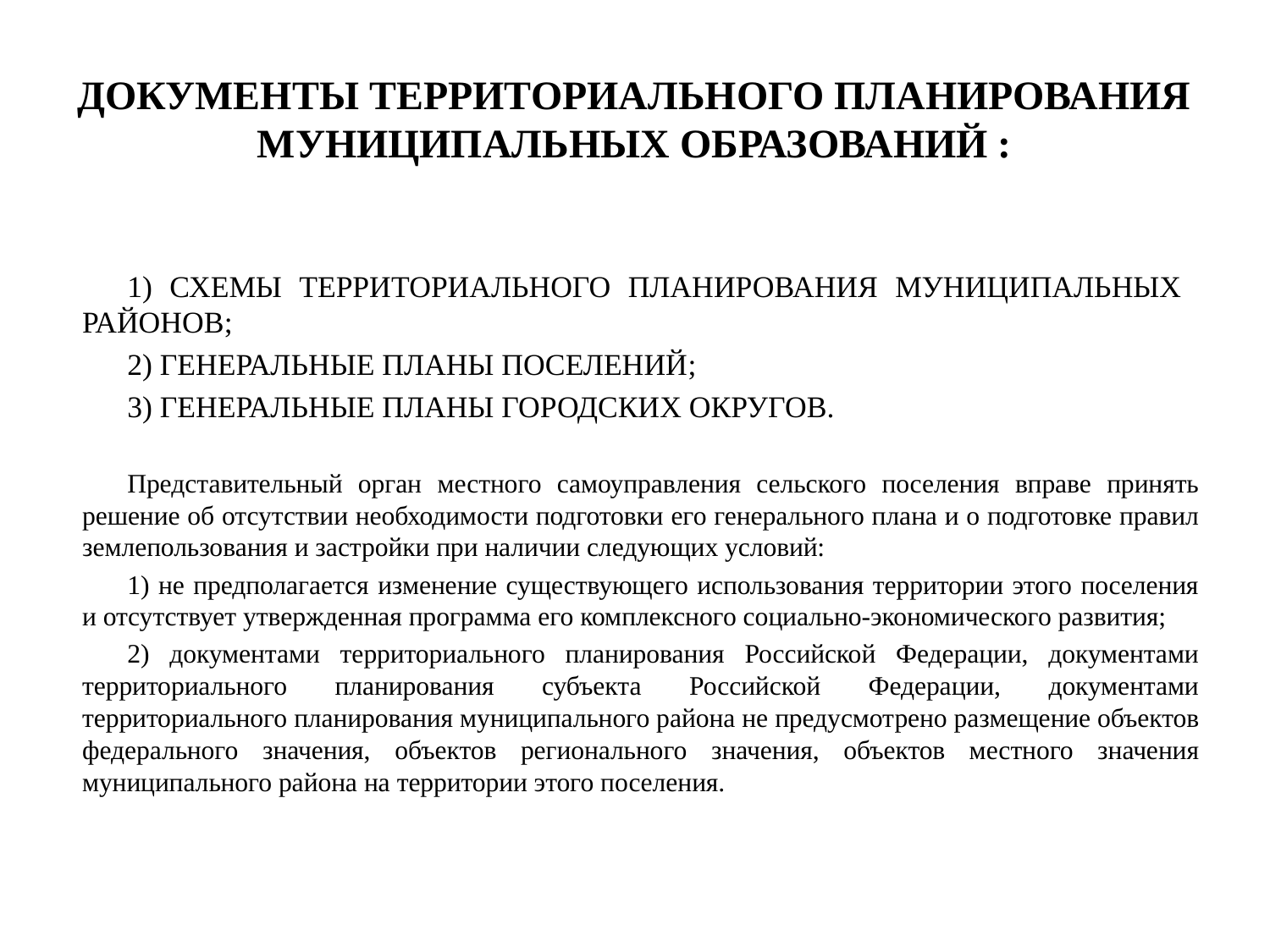

# Документы территориального планирования муниципальных образований :

1) схемы территориального планирования муниципальных  районов;
2) генеральные планы поселений;
3) генеральные планы городских округов.

Представительный орган местного самоуправления сельского поселения вправе принять решение об отсутствии необходимости подготовки его генерального плана и о подготовке правил землепользования и застройки при наличии следующих условий:
1) не предполагается изменение существующего использования территории этого поселения и отсутствует утвержденная программа его комплексного социально-экономического развития;
2) документами территориального планирования Российской Федерации, документами территориального планирования субъекта Российской Федерации, документами территориального планирования муниципального района не предусмотрено размещение объектов федерального значения, объектов регионального значения, объектов местного значения муниципального района на территории этого поселения.